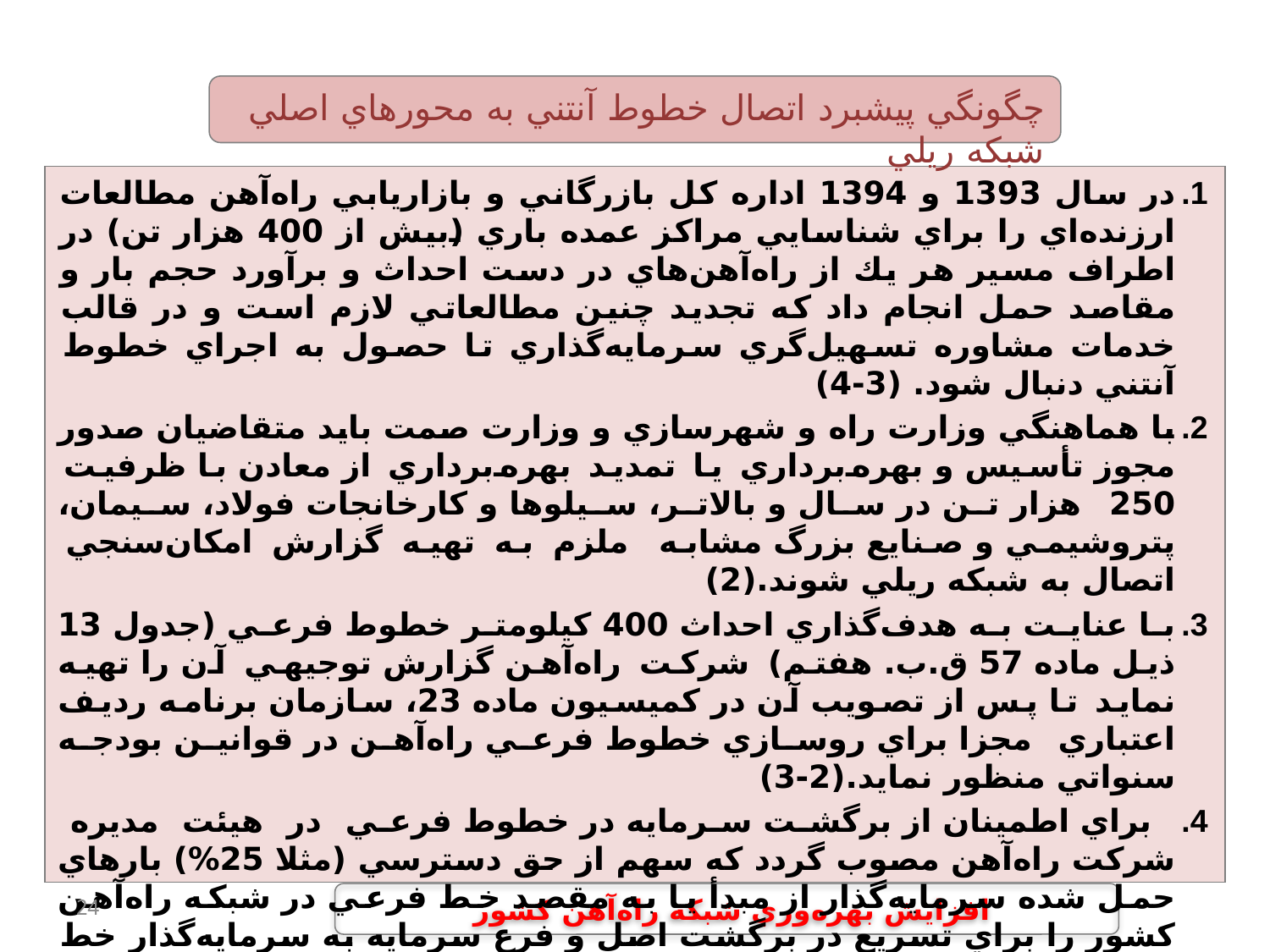

چگونگي پيشبرد اتصال خطوط آنتني به محورهاي اصلي شبكه ريلي

در سال 1393 و 1394 اداره كل بازرگاني و بازاريابي راه‌آهن مطالعات ارزنده‌اي را براي شناسايي مراكز عمده باري (بيش از 400 هزار تن) در اطراف مسير هر يك از راه‌آهن‌هاي در دست احداث و برآورد حجم بار و مقاصد حمل انجام داد كه تجديد چنين مطالعاتي لازم است و در قالب خدمات مشاوره تسهيل‌گري سرمايه‌گذاري تا حصول به اجراي خطوط آنتني دنبال شود. (3-4)
با هماهنگي وزارت راه و شهرسازي و وزارت صمت بايد متقاضيان صدور مجوز تأسيس و بهره‌برداري يا تمديد بهره‌برداري از معادن با ظرفيت 250 هزار تن در سال و بالاتر، سيلوها و كارخانجات فولاد، سيمان، پتروشيمي و صنايع بزرگ مشابه  ملزم به تهيه گزارش امكان‌سنجي اتصال به شبكه ريلي شوند.(2)
با عنايت به هدف‌گذاري احداث 400 كيلومتر خطوط فرعي (جدول 13 ذيل ماده 57 ق.ب. هفتم) شركت راه‌آهن گزارش توجيهي آن را تهيه ‌نمايد تا پس از تصويب آن در كميسيون ماده 23، سازمان برنامه رديف اعتباري مجزا براي روسازي خطوط فرعي راه‌آهن در قوانين بودجه سنواتي منظور ‌نمايد.(2-3)
 براي اطمينان از برگشت سرمايه در خطوط فرعي در هيئت مديره شركت راه‌آهن مصوب گردد كه سهم از حق دسترسي (مثلا 25%) بارهاي حمل شده سرمايه‌گذار از مبدأ يا به مقصد خط فرعي در شبكه راه‌آهن كشور را براي تسريع در برگشت اصل و فرع سرمايه به سرمايه‌گذار خط فرعي پرداخت گردد. اين تعهد به نفع شركت راه‌آهن است تا بارها به سمت شبكه ريلي سوق يابد.(3)
طي دستور وزارتي به دفتر برنامه‌ريزي وزارت راه الزام شود كه خطوط آنتني به معادن خيلي بزرگ به عنوان بخشي از طرح توسعه راه‌آهن منظور شوند.(2)
24